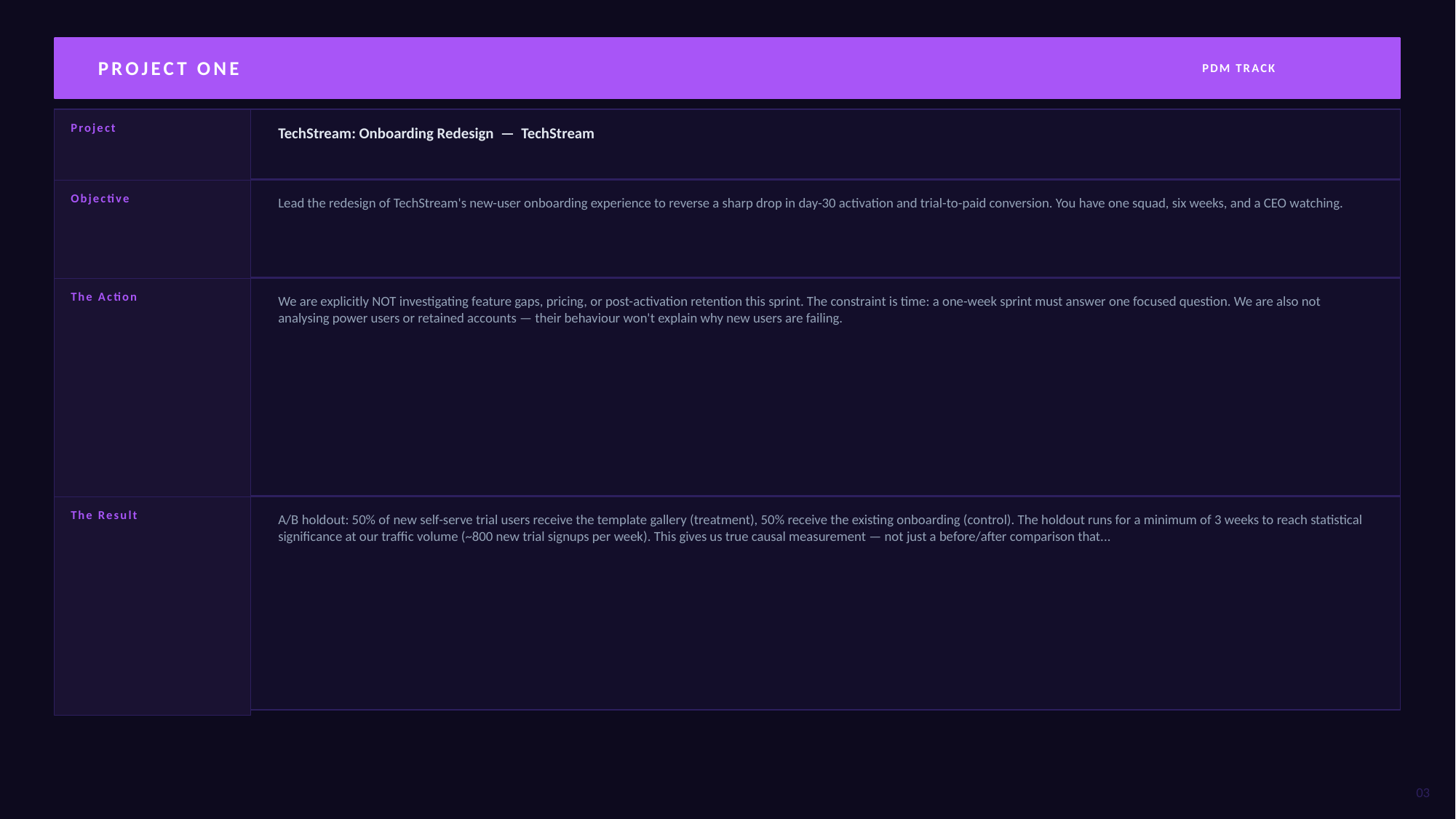

PROJECT ONE
PDM TRACK

Project
TechStream: Onboarding Redesign  —  TechStream

Objective
Lead the redesign of TechStream's new-user onboarding experience to reverse a sharp drop in day-30 activation and trial-to-paid conversion. You have one squad, six weeks, and a CEO watching.

The Action
We are explicitly NOT investigating feature gaps, pricing, or post-activation retention this sprint. The constraint is time: a one-week sprint must answer one focused question. We are also not analysing power users or retained accounts — their behaviour won't explain why new users are failing.

The Result
A/B holdout: 50% of new self-serve trial users receive the template gallery (treatment), 50% receive the existing onboarding (control). The holdout runs for a minimum of 3 weeks to reach statistical significance at our traffic volume (~800 new trial signups per week). This gives us true causal measurement — not just a before/after comparison that...
03